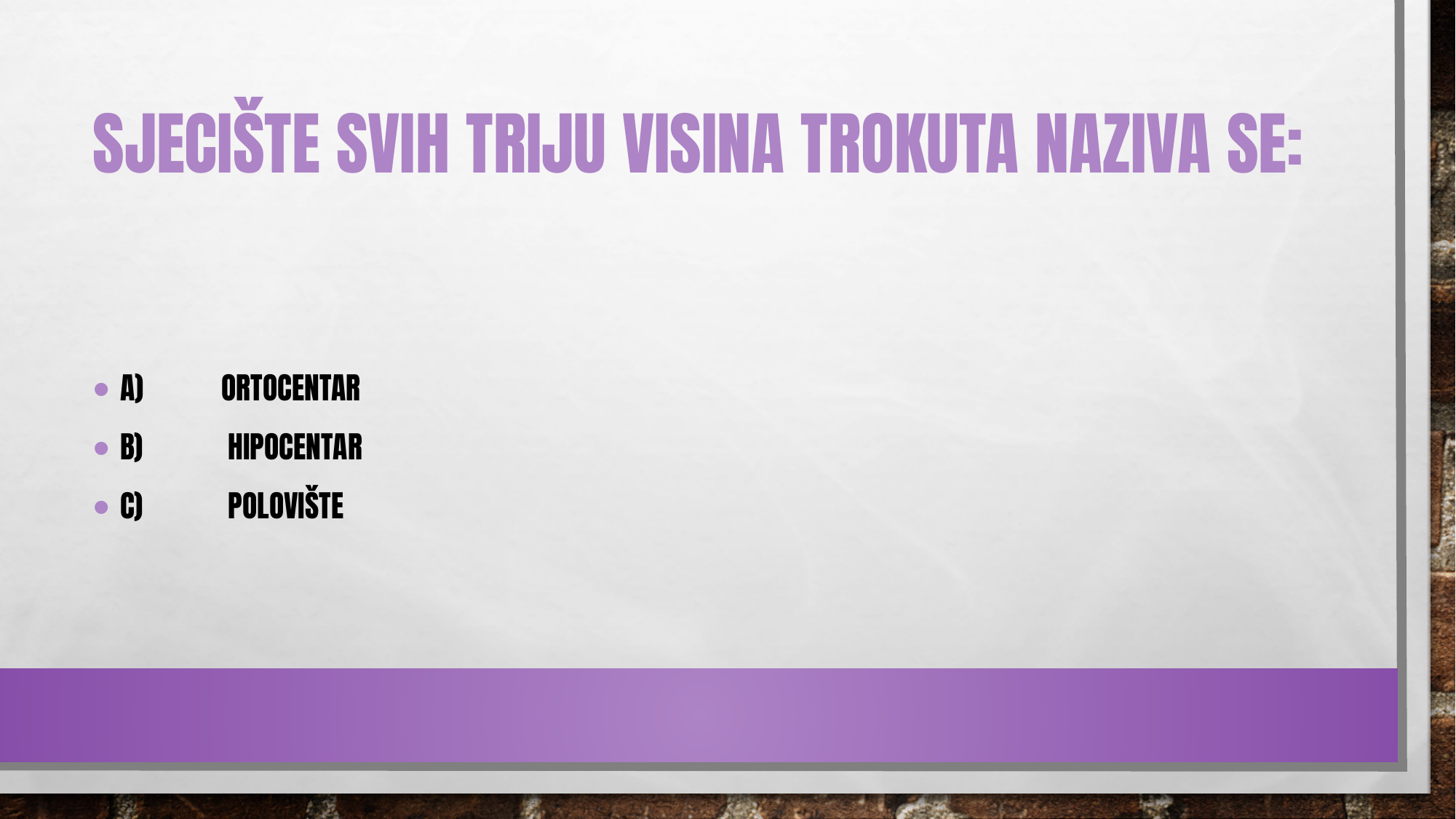

# Sjecište svih triju visina trokuta naziva se:
A)           ortocentar
B)            hipocentar
C)            polovište